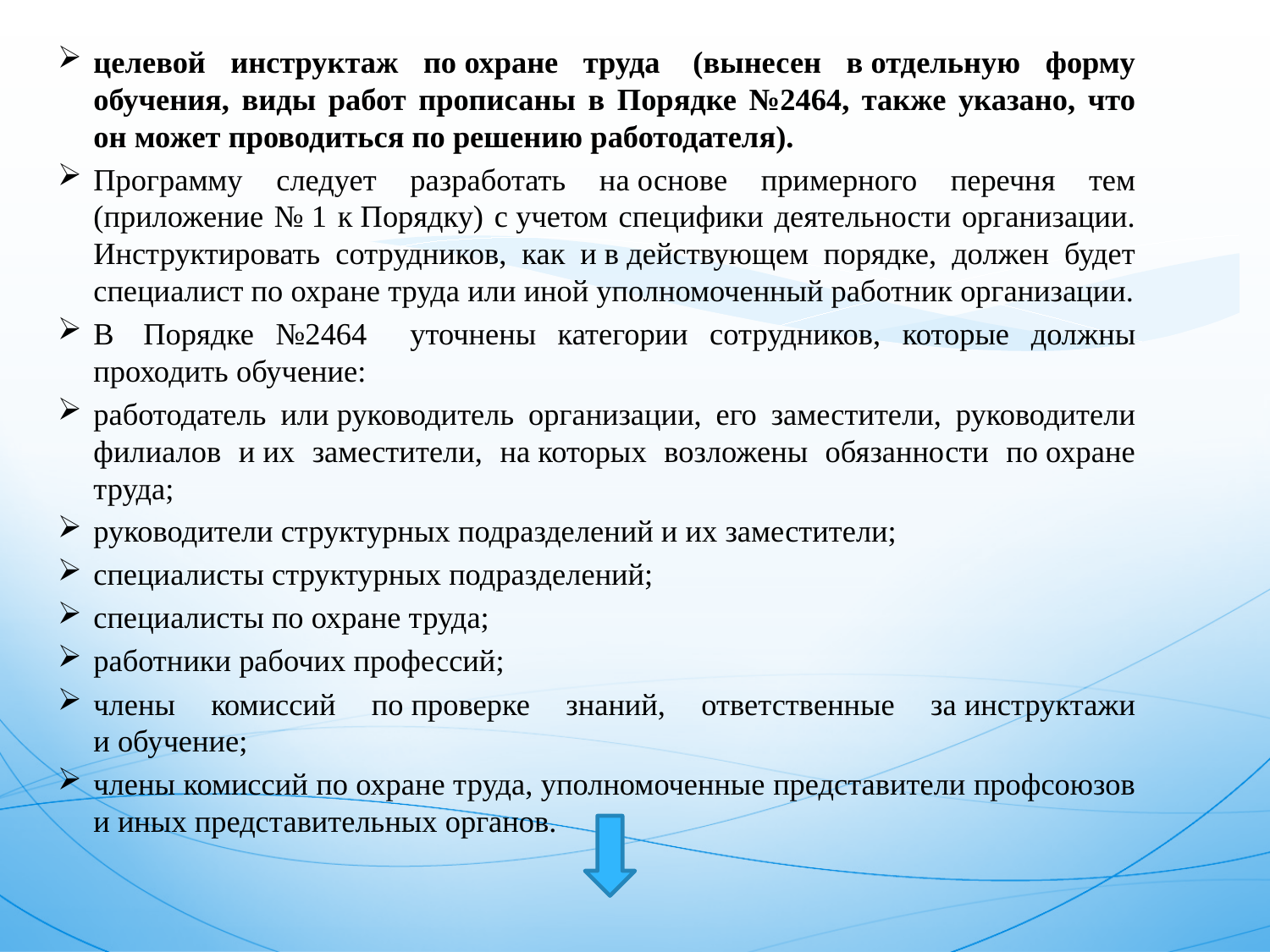

целевой инструктаж по охране труда  (вынесен в отдельную форму обучения, виды работ прописаны в Порядке №2464, также указано, что он может проводиться по решению работодателя).
Программу следует разработать на основе примерного перечня тем (приложение № 1 к Порядку) с учетом специфики деятельности организации. Инструктировать сотрудников, как и в действующем порядке, должен будет специалист по охране труда или иной уполномоченный работник организации.
В  Порядке №2464  уточнены категории сотрудников, которые должны проходить обучение:
работодатель или руководитель организации, его заместители, руководители филиалов и их заместители, на которых возложены обязанности по охране труда;
руководители структурных подразделений и их заместители;
специалисты структурных подразделений;
специалисты по охране труда;
работники рабочих профессий;
члены комиссий по проверке знаний, ответственные за инструктажи и обучение;
члены комиссий по охране труда, уполномоченные представители профсоюзов и иных представительных органов.